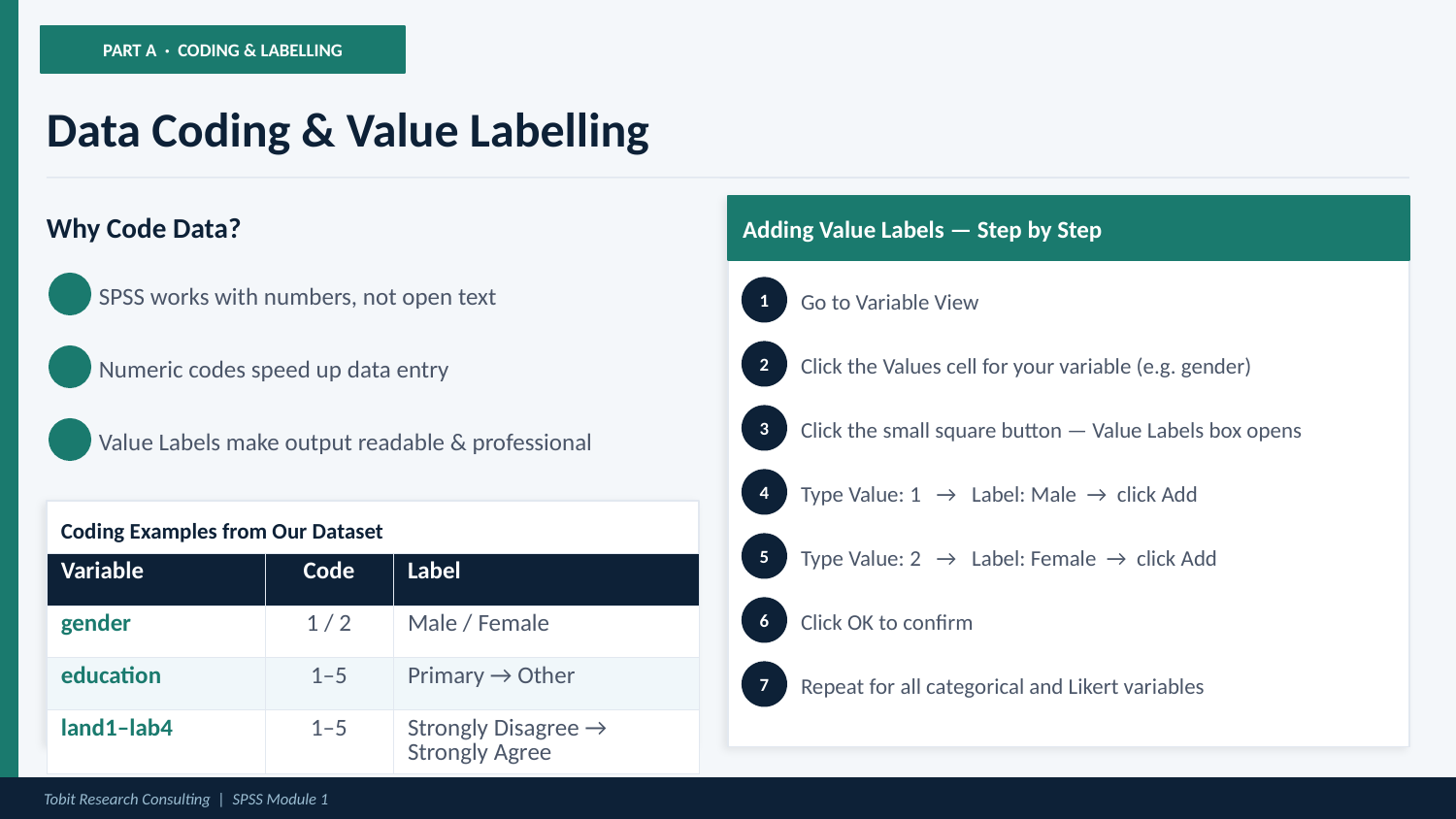

PART A  ·  CODING & LABELLING
Data Coding & Value Labelling

Adding Value Labels — Step by Step
Why Code Data?
SPSS works with numbers, not open text
Go to Variable View

1
Click the Values cell for your variable (e.g. gender)
Numeric codes speed up data entry

2

Click the small square button — Value Labels box opens

3
Value Labels make output readable & professional

Type Value: 1   →   Label: Male  →  click Add

4

Coding Examples from Our Dataset
Type Value: 2   →   Label: Female  →  click Add

5
| Variable | Code | Label |
| --- | --- | --- |
| gender | 1 / 2 | Male / Female |
| education | 1–5 | Primary → Other |
| land1–lab4 | 1–5 | Strongly Disagree → Strongly Agree |
Click OK to confirm

6
Repeat for all categorical and Likert variables

7

Tobit Research Consulting  |  SPSS Module 1